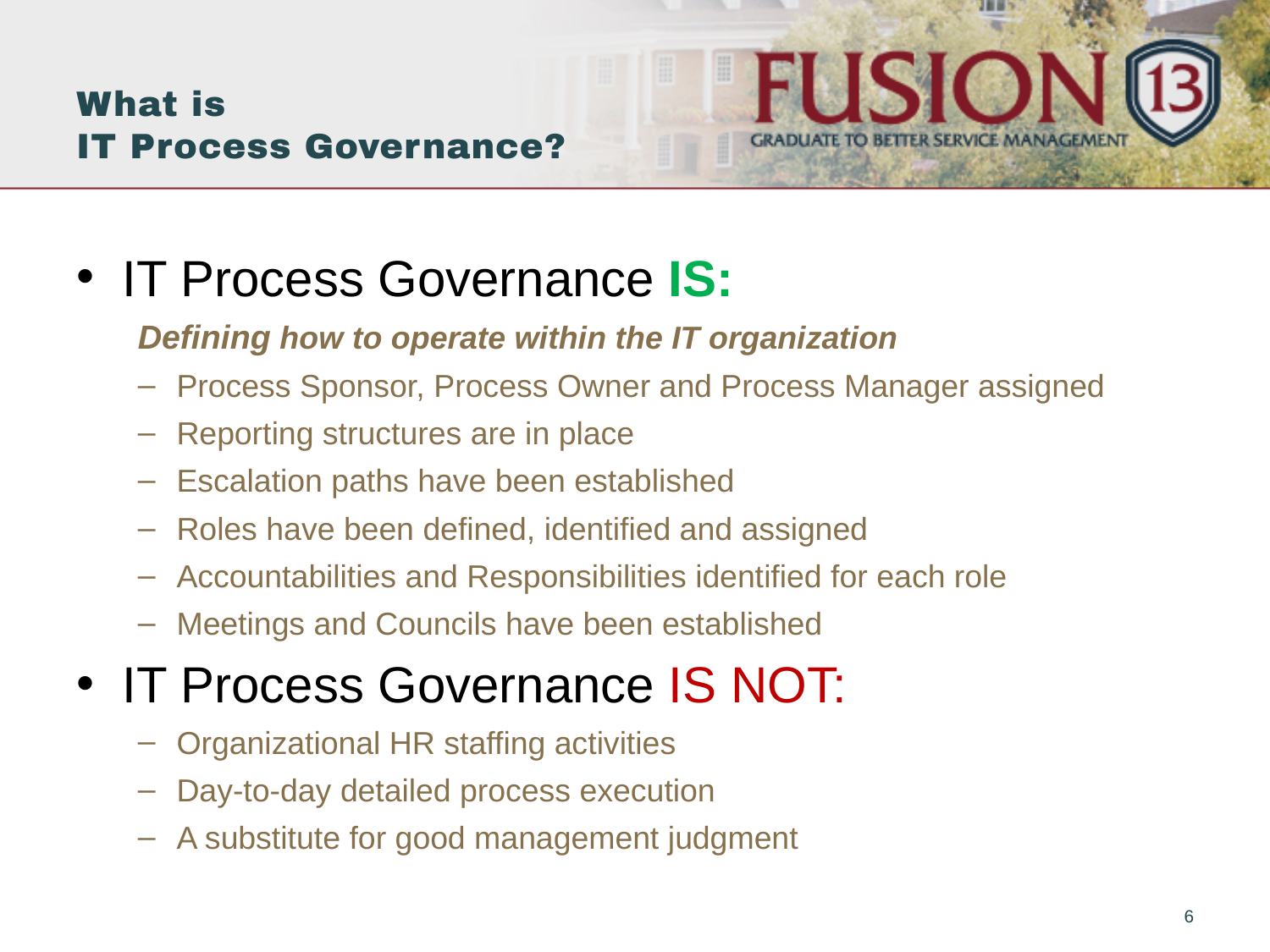

# What is IT Process Governance?
IT Process Governance IS:
Defining how to operate within the IT organization
Process Sponsor, Process Owner and Process Manager assigned
Reporting structures are in place
Escalation paths have been established
Roles have been defined, identified and assigned
Accountabilities and Responsibilities identified for each role
Meetings and Councils have been established
IT Process Governance IS NOT:
Organizational HR staffing activities
Day-to-day detailed process execution
A substitute for good management judgment

6